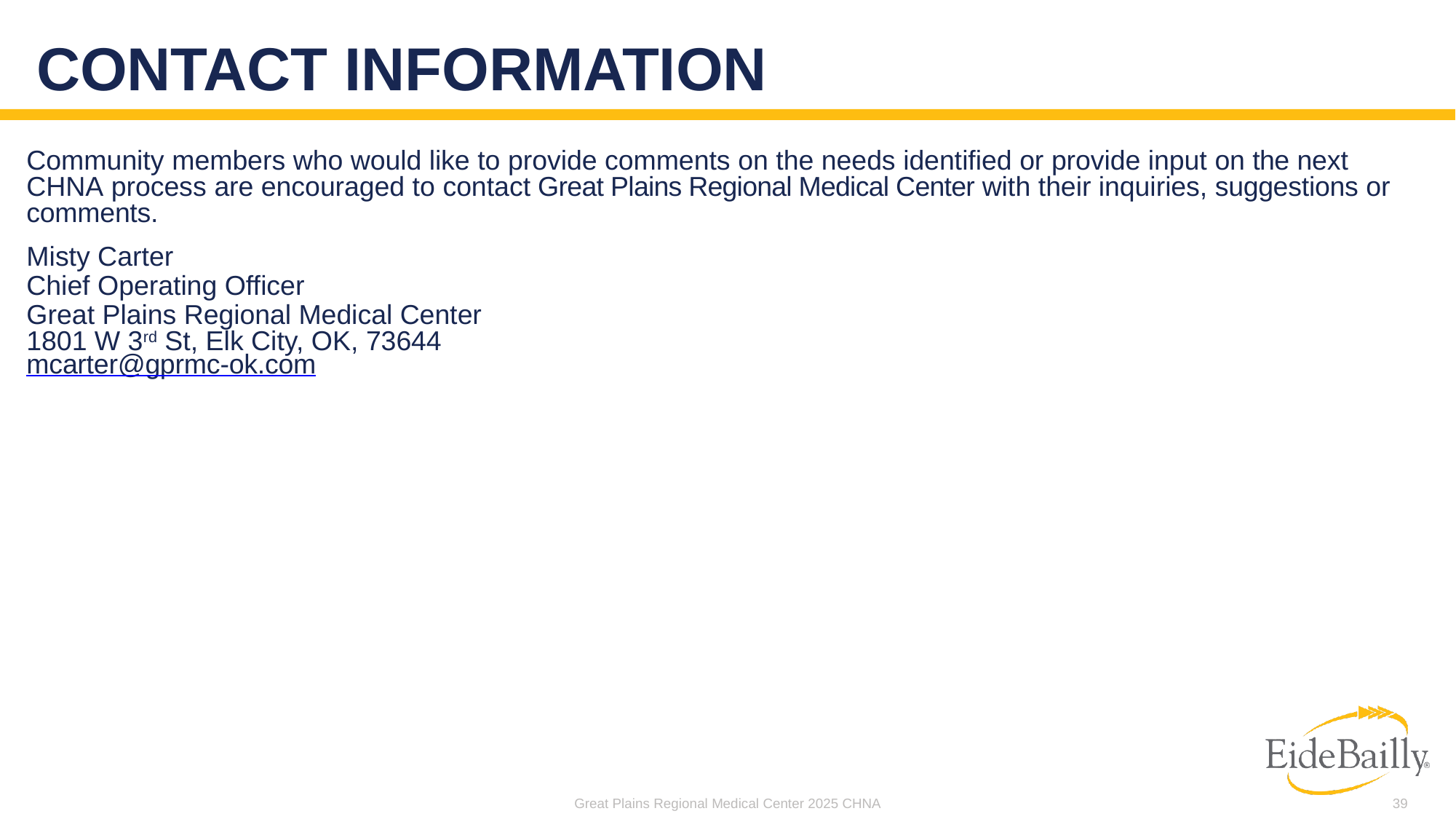

# Contact information
Community members who would like to provide comments on the needs identified or provide input on the next CHNA process are encouraged to contact Great Plains Regional Medical Center with their inquiries, suggestions or comments.
Misty Carter
Chief Operating Officer
Great Plains Regional Medical Center
1801 W 3rd St, Elk City, OK, 73644
mcarter@gprmc-ok.com
Great Plains Regional Medical Center 2025 CHNA
39